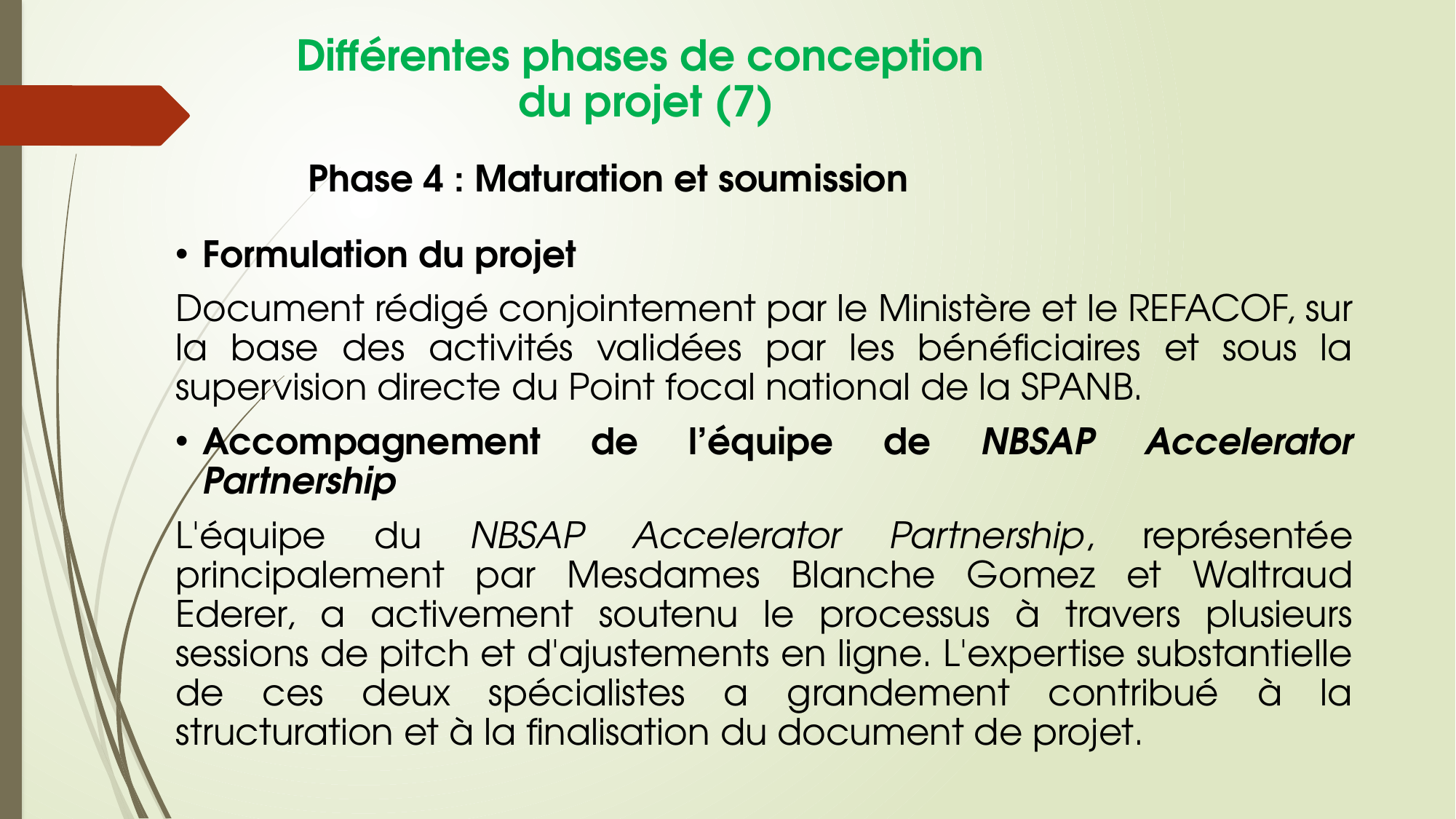

Différentes phases de conception
du projet (7)
Phase 4 : Maturation et soumission

Formulation du projet
Document rédigé conjointement par le Ministère et le REFACOF, sur la base des activités validées par les bénéficiaires et sous la supervision directe du Point focal national de la SPANB.
Accompagnement de l’équipe de NBSAP Accelerator Partnership
L'équipe du NBSAP Accelerator Partnership, représentée principalement par Mesdames Blanche Gomez et Waltraud Ederer, a activement soutenu le processus à travers plusieurs sessions de pitch et d'ajustements en ligne. L'expertise substantielle de ces deux spécialistes a grandement contribué à la structuration et à la finalisation du document de projet.